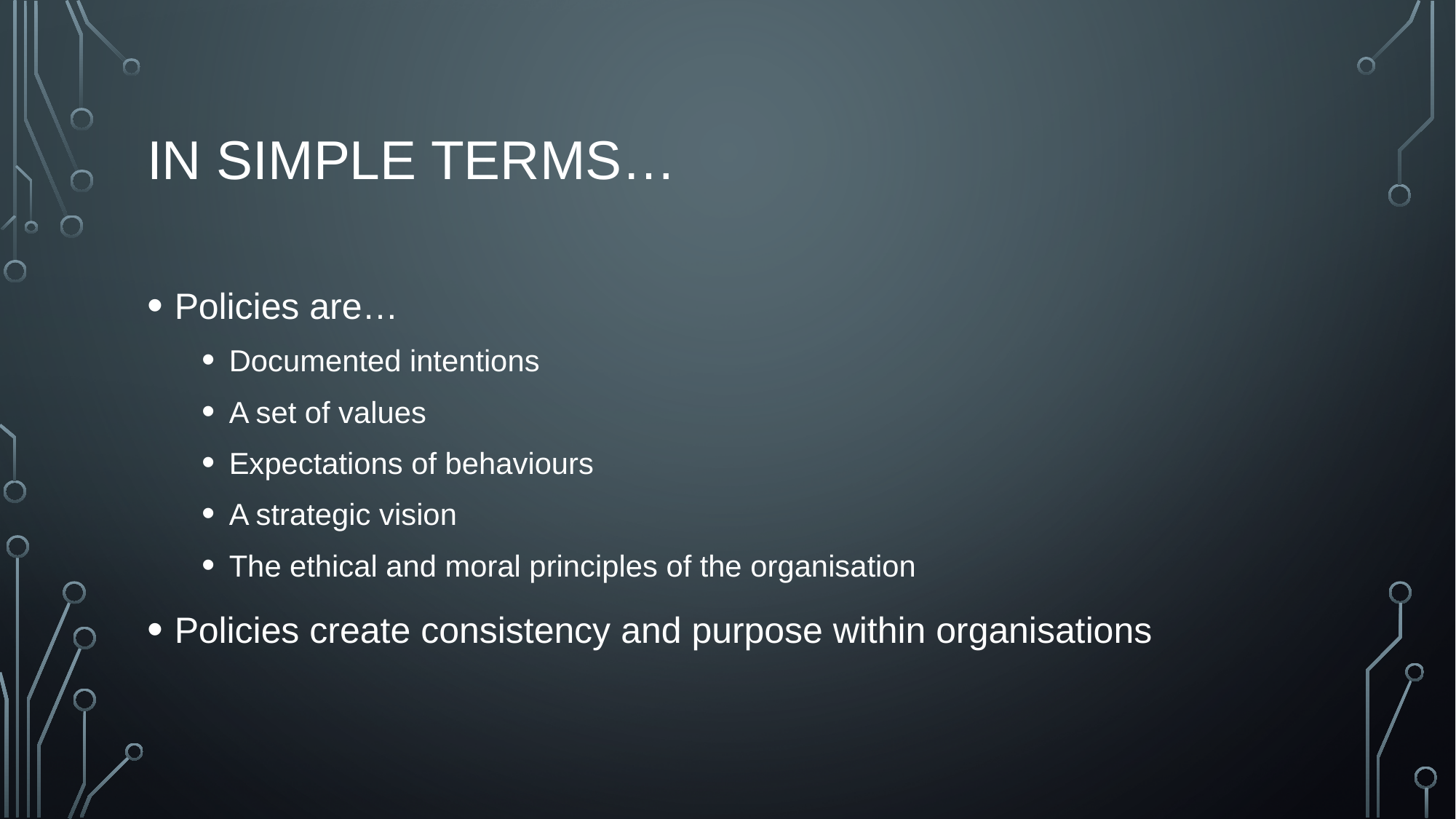

# In simple terms…
Policies are…
Documented intentions
A set of values
Expectations of behaviours
A strategic vision
The ethical and moral principles of the organisation
Policies create consistency and purpose within organisations